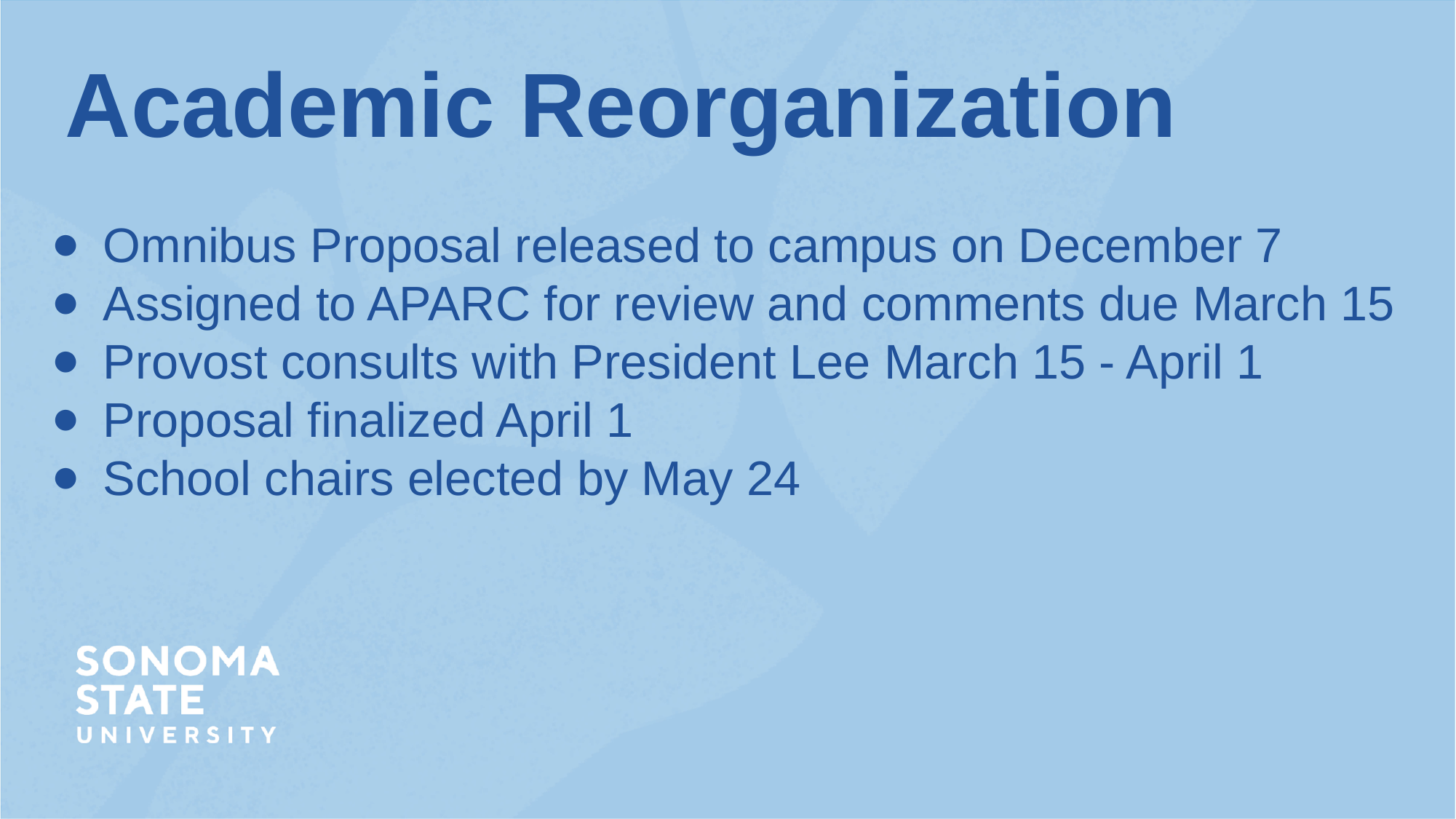

# Academic Reorganization
Omnibus Proposal released to campus on December 7
Assigned to APARC for review and comments due March 15
Provost consults with President Lee March 15 - April 1
Proposal finalized April 1
School chairs elected by May 24